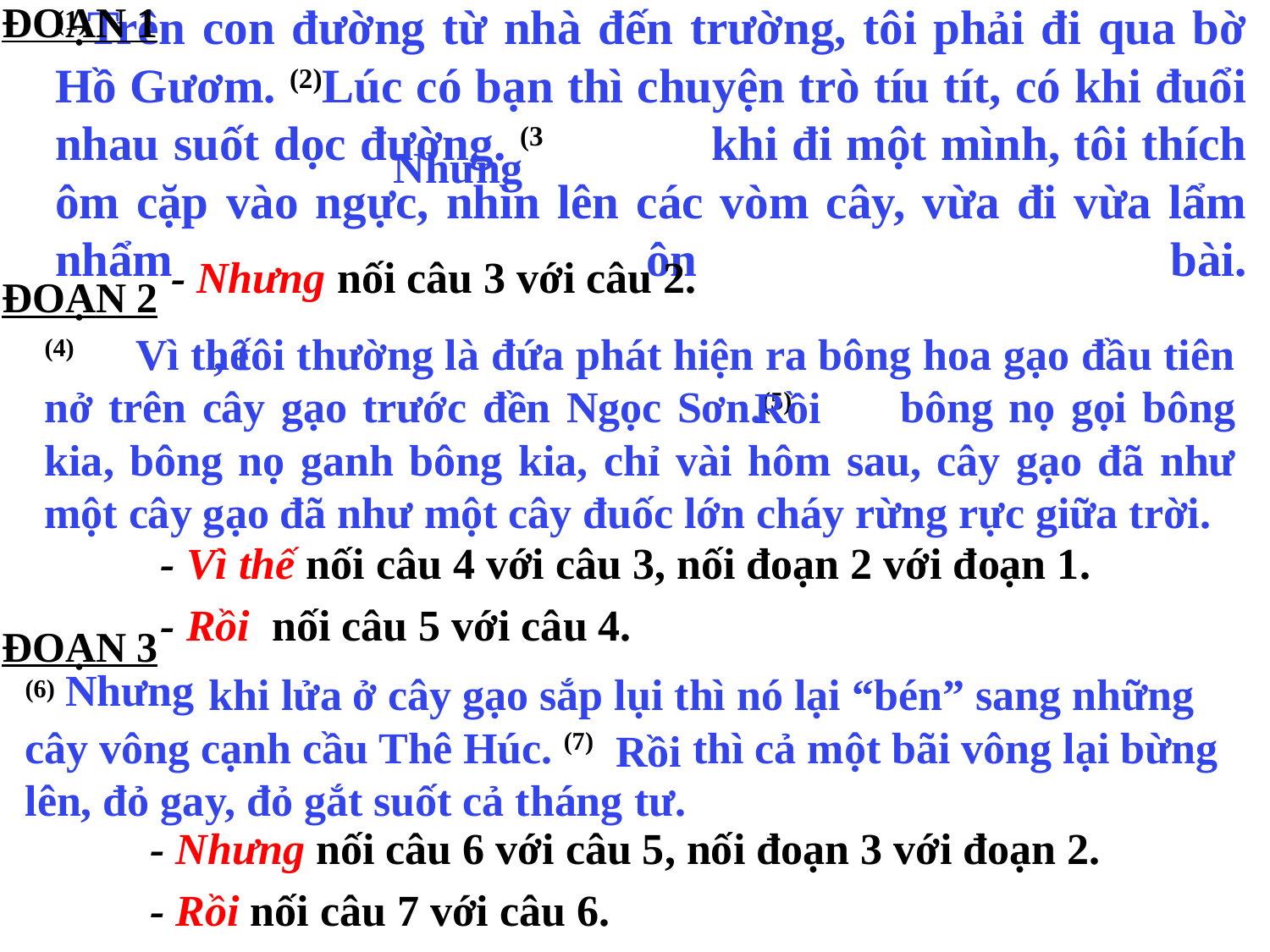

ĐOẠN 1
# (1)Trên con đường từ nhà đến trường, tôi phải đi qua bờ Hồ Gươm. (2)Lúc có bạn thì chuyện trò tíu tít, có khi đuổi nhau suốt dọc đường. (3            khi đi một mình, tôi thích ôm cặp vào ngực, nhìn lên các vòm cây, vừa đi vừa lẩm nhẩm ôn bài.
Nhưng
- Nhưng nối câu 3 với câu 2.
ĐOẠN 2
(4)            , tôi thường là đứa phát hiện ra bông hoa gạo đầu tiên nở trên cây gạo trước đền Ngọc Sơn.(5)       bông nọ gọi bông kia, bông nọ ganh bông kia, chỉ vài hôm sau, cây gạo đã như một cây gạo đã như một cây đuốc lớn cháy rừng rực giữa trời.
Vì thế
Rồi
- Vì thế nối câu 4 với câu 3, nối đoạn 2 với đoạn 1.
- Rồi  nối câu 5 với câu 4.
ĐOẠN 3
(6)              khi lửa ở cây gạo sắp lụi thì nó lại “bén” sang những cây vông cạnh cầu Thê Húc. (7)         thì cả một bãi vông lại bừng lên, đỏ gay, đỏ gắt suốt cả tháng tư.
Nhưng
Rồi
- Nhưng nối câu 6 với câu 5, nối đoạn 3 với đoạn 2.
- Rồi nối câu 7 với câu 6.